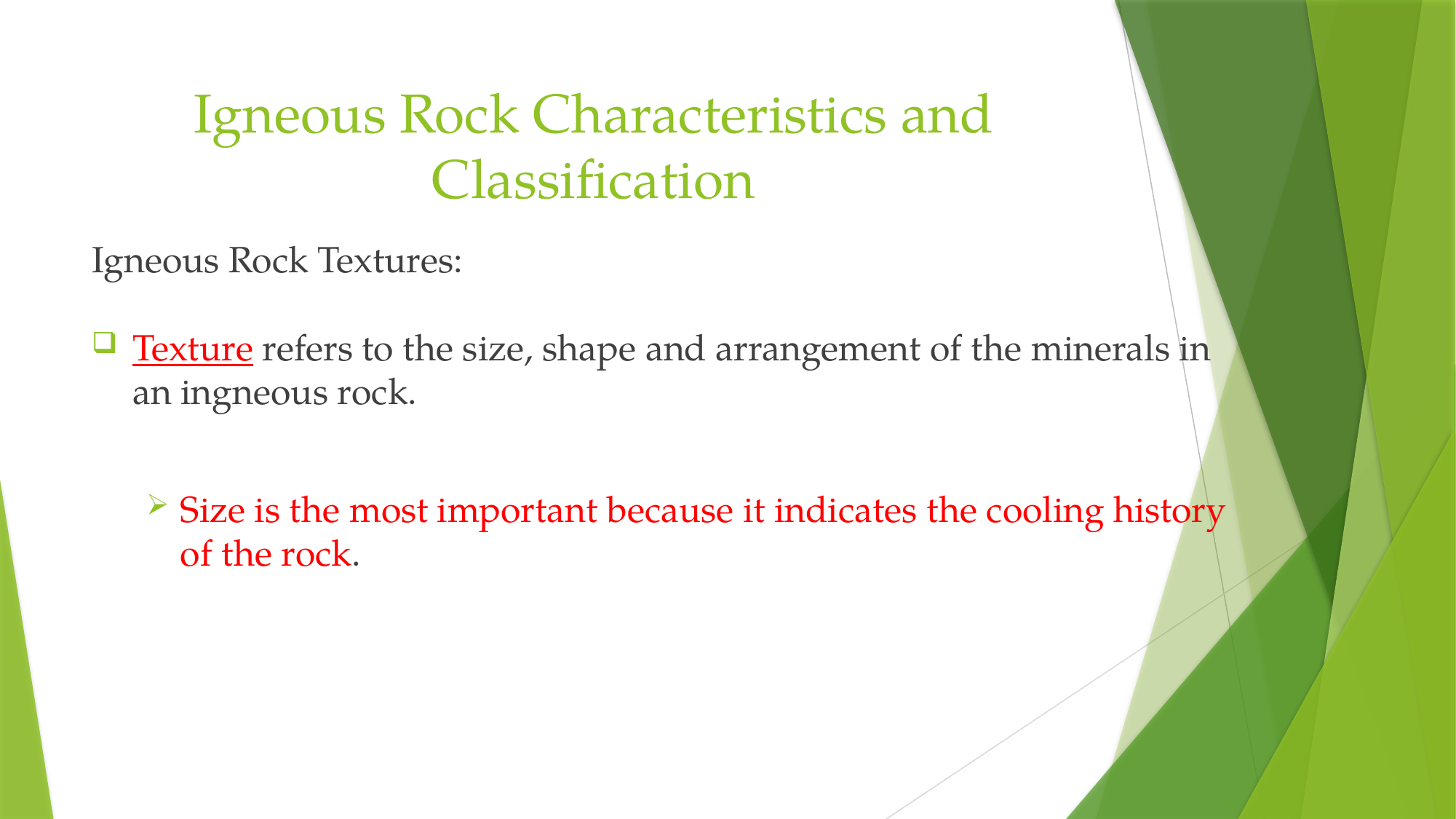

# Igneous Rock Characteristics and Classification
Igneous Rock Textures:

Texture refers to the size, shape and arrangement of the minerals in an ingneous rock.

Size is the most important because it indicates the cooling history of the rock.